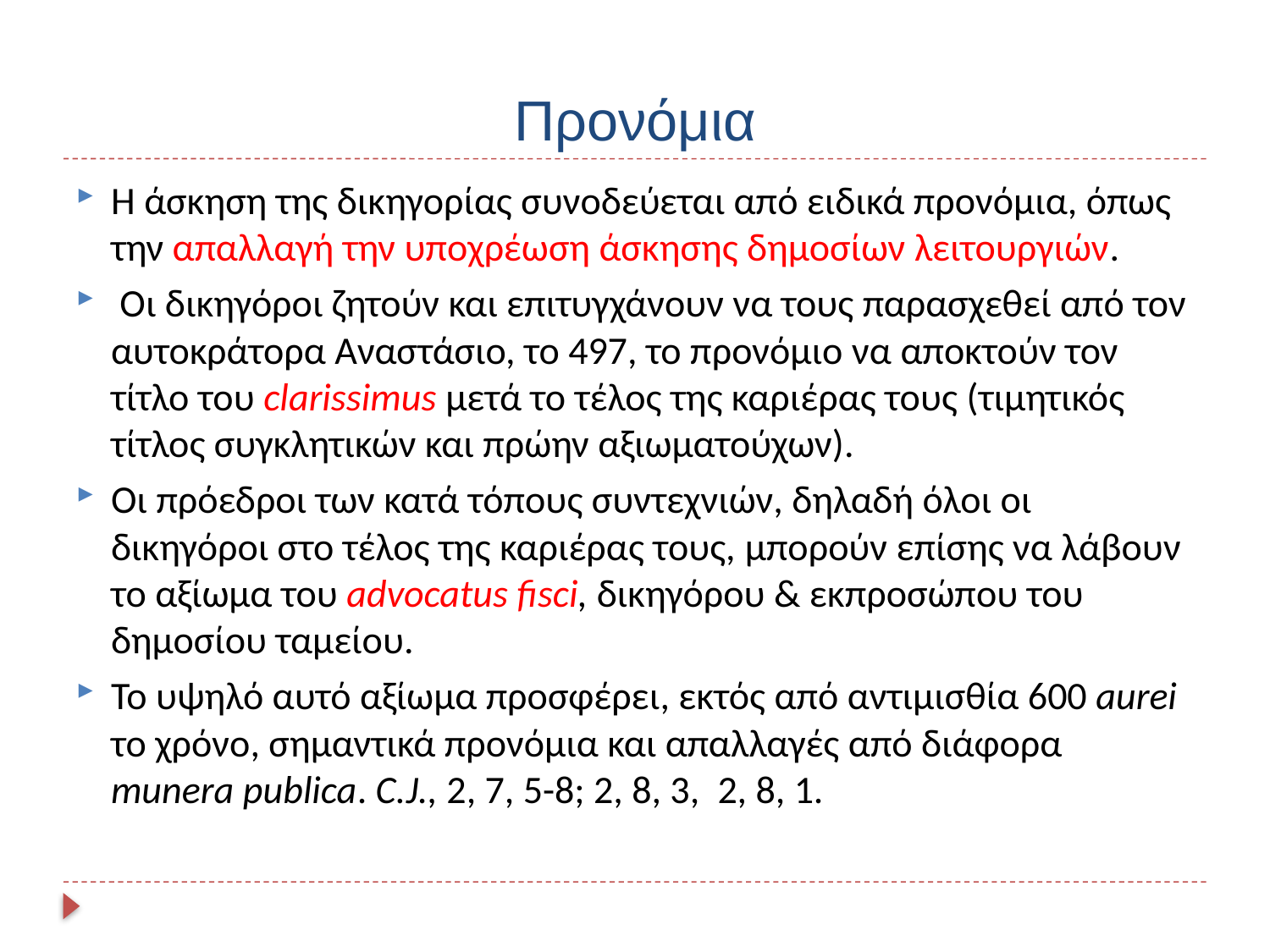

# Προνόμια
H άσκηση της δικηγορίας συνοδεύεται από ειδικά προνόμια, όπως την απαλλαγή την υποχρέωση άσκησης δημοσίων λειτουργιών.
 Oι δικηγόροι ζητούν και επιτυγχάνουν να τους παρασχεθεί από τον αυτοκράτορα Αναστάσιο, το 497, το προνόμιο να αποκτούν τον τίτλο του clarissimus μετά το τέλος της καριέρας τους (τιμητικός τίτλος συγκλητικών και πρώην αξιωματούχων).
Οι πρόεδροι των κατά τόπους συντεχνιών, δηλαδή όλοι οι δικηγόροι στο τέλος της καριέρας τους, μπορούν επίσης να λάβουν το αξίωμα του advocatus fisci, δικηγόρου & εκπροσώπου του δημοσίου ταμείου.
Το υψηλό αυτό αξίωμα προσφέρει, εκτός από αντιμισθία 600 aurei το χρόνο, σημαντικά προνόμια και απαλλαγές από διάφορα munera publica. C.J., 2, 7, 5-8; 2, 8, 3,  2, 8, 1.